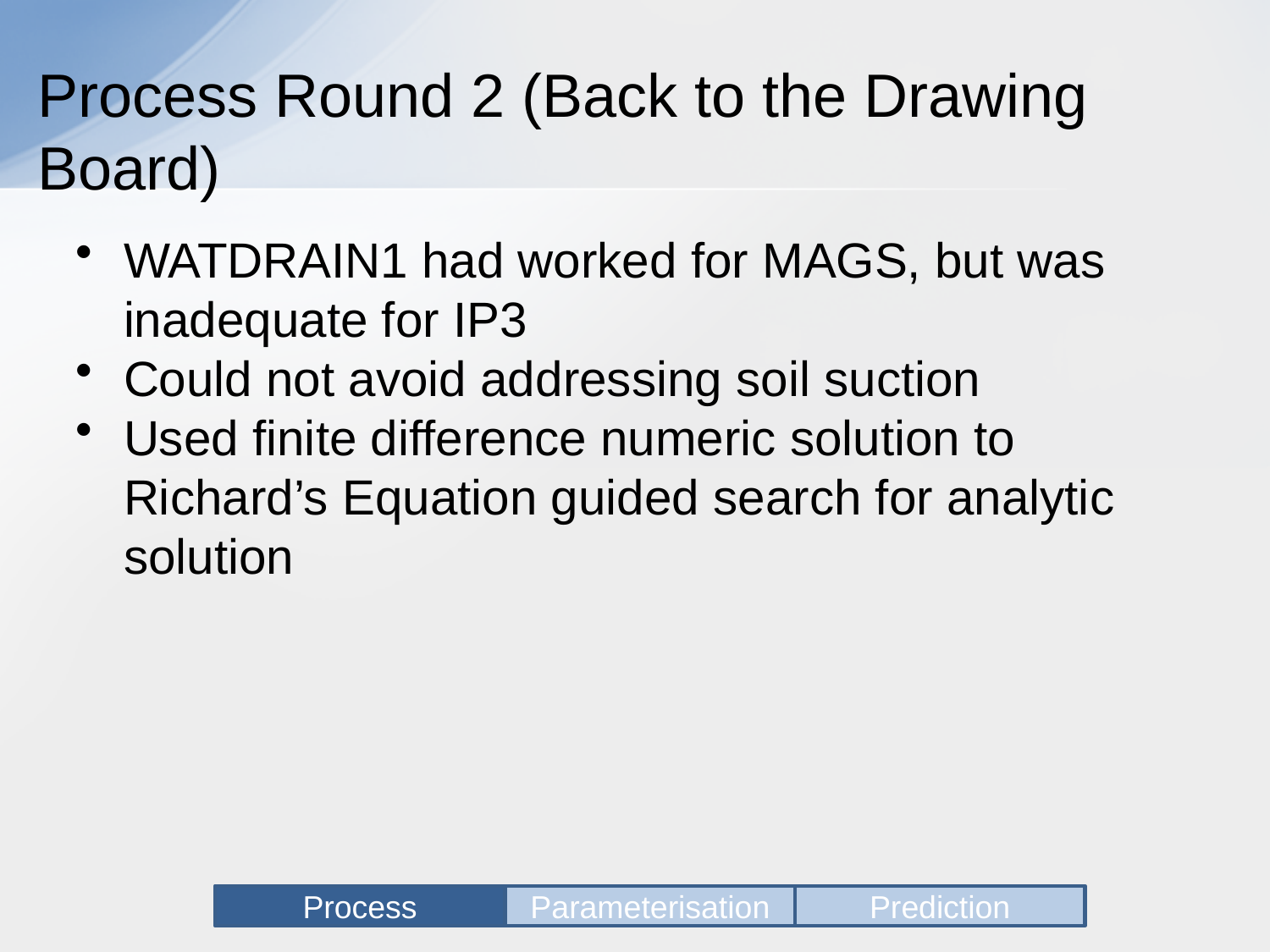

# Process Round 2 (Back to the Drawing Board)
WATDRAIN1 had worked for MAGS, but was inadequate for IP3
Could not avoid addressing soil suction
Used finite difference numeric solution to Richard’s Equation guided search for analytic solution

Process
Parameterisation
Prediction